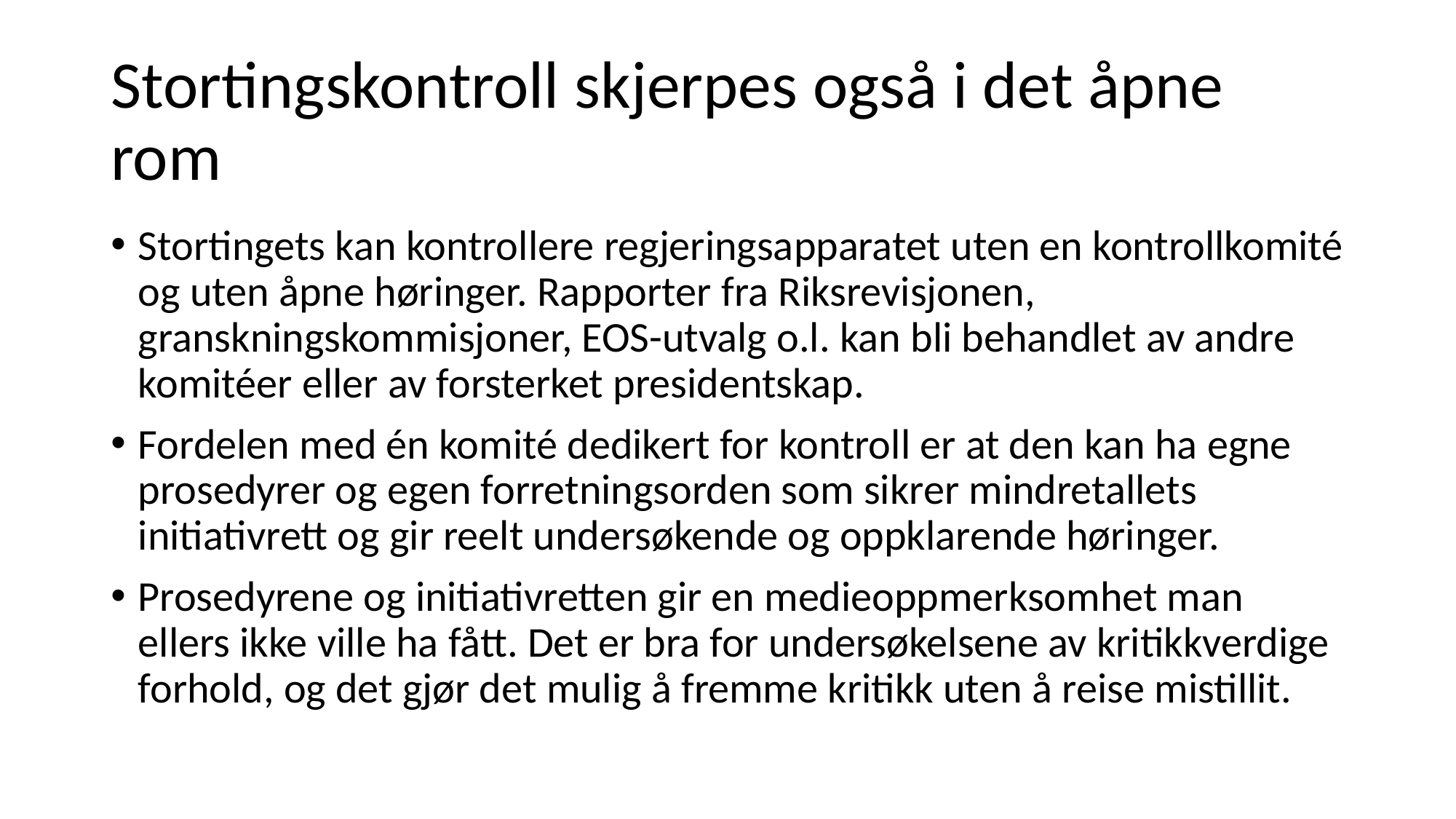

# Stortingskontroll skjerpes også i det åpne rom
Stortingets kan kontrollere regjeringsapparatet uten en kontrollkomité og uten åpne høringer. Rapporter fra Riksrevisjonen, granskningskommisjoner, EOS-utvalg o.l. kan bli behandlet av andre komitéer eller av forsterket presidentskap.
Fordelen med én komité dedikert for kontroll er at den kan ha egne prosedyrer og egen forretningsorden som sikrer mindretallets initiativrett og gir reelt undersøkende og oppklarende høringer.
Prosedyrene og initiativretten gir en medieoppmerksomhet man ellers ikke ville ha fått. Det er bra for undersøkelsene av kritikkverdige forhold, og det gjør det mulig å fremme kritikk uten å reise mistillit.